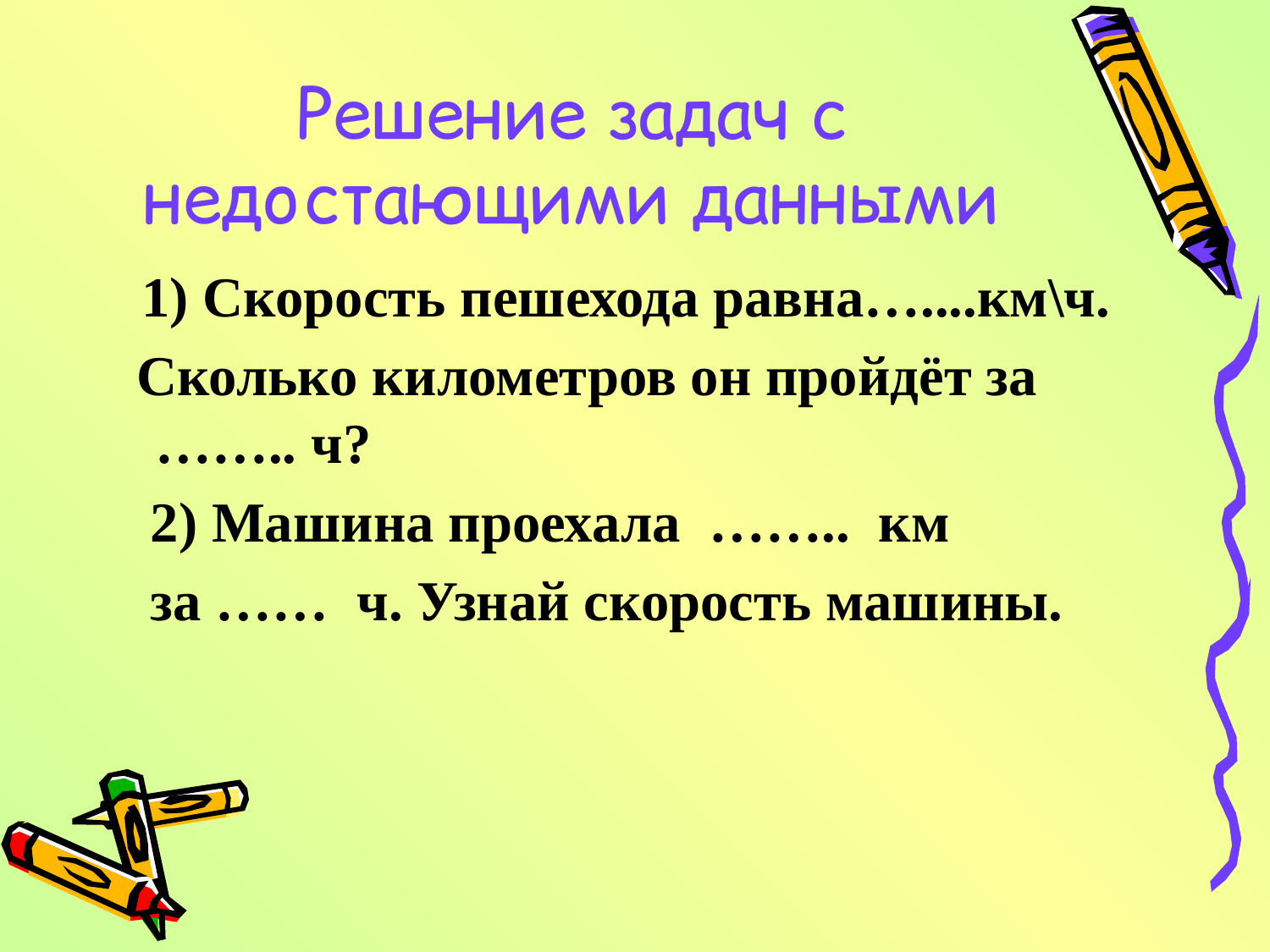

# Решение задач с недостающими данными
  1) Скорость пешехода равна…....км\ч.
  Сколько километров он пройдёт за …….. ч?
   2) Машина проехала  ……..  км
   за ……  ч. Узнай скорость машины.